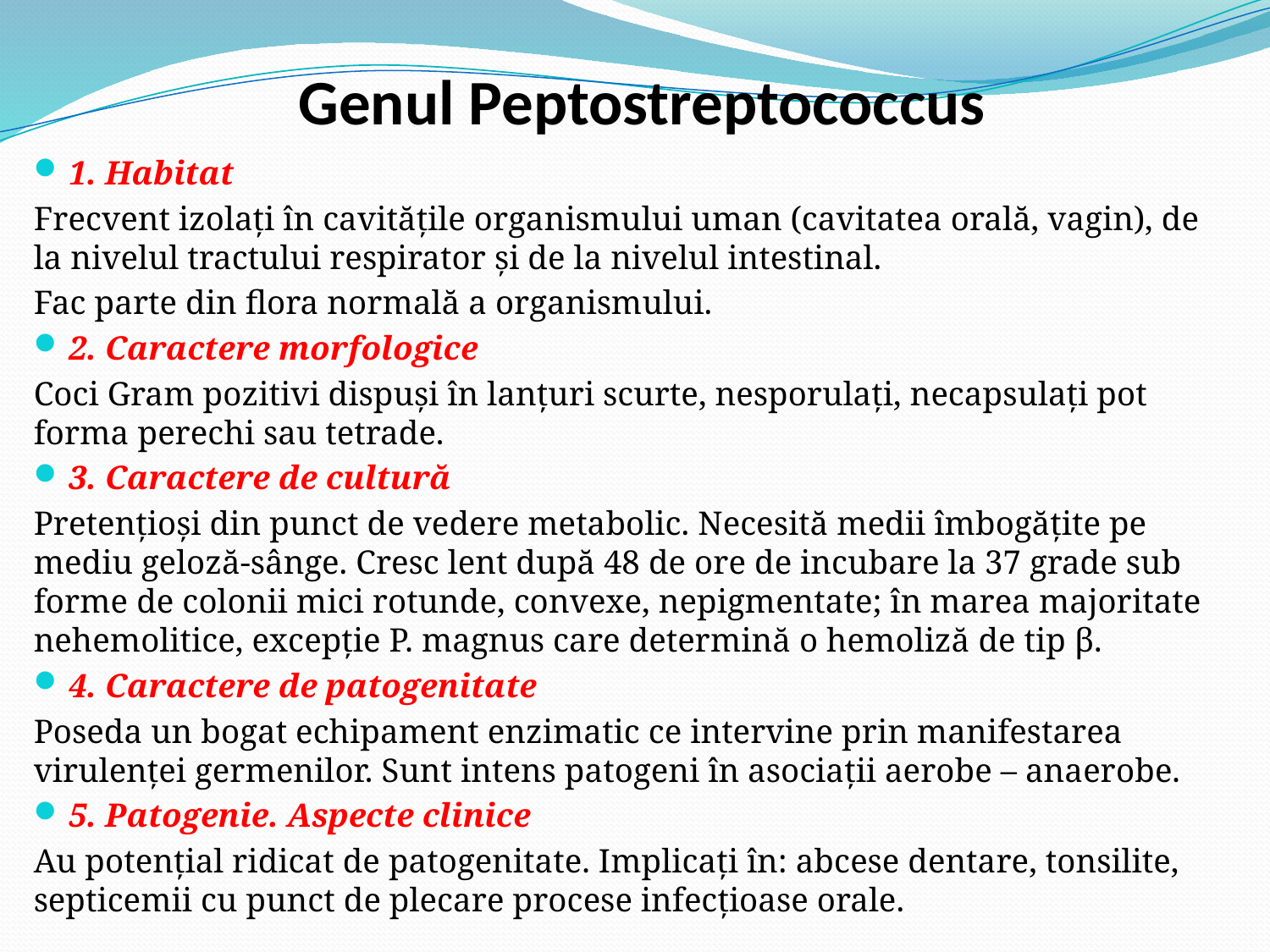

# Genul Peptostreptococcus
1. Habitat
Frecvent izolaţi în cavităţile organismului uman (cavitatea orală, vagin), de la nivelul tractului respirator şi de la nivelul intestinal.
Fac parte din flora normală a organismului.
2. Caractere morfologice
Coci Gram pozitivi dispuşi în lanţuri scurte, nesporulaţi, necapsulaţi pot forma perechi sau tetrade.
3. Caractere de cultură
Pretenţioşi din punct de vedere metabolic. Necesită medii îmbogăţite pe mediu geloză-sânge. Cresc lent după 48 de ore de incubare la 37 grade sub forme de colonii mici rotunde, convexe, nepigmentate; în marea majoritate nehemolitice, excepţie P. magnus care determină o hemoliză de tip β.
4. Caractere de patogenitate
Poseda un bogat echipament enzimatic ce intervine prin manifestarea virulenţei germenilor. Sunt intens patogeni în asociaţii aerobe – anaerobe.
5. Patogenie. Aspecte clinice
Au potenţial ridicat de patogenitate. Implicaţi în: abcese dentare, tonsilite, septicemii cu punct de plecare procese infecţioase orale.